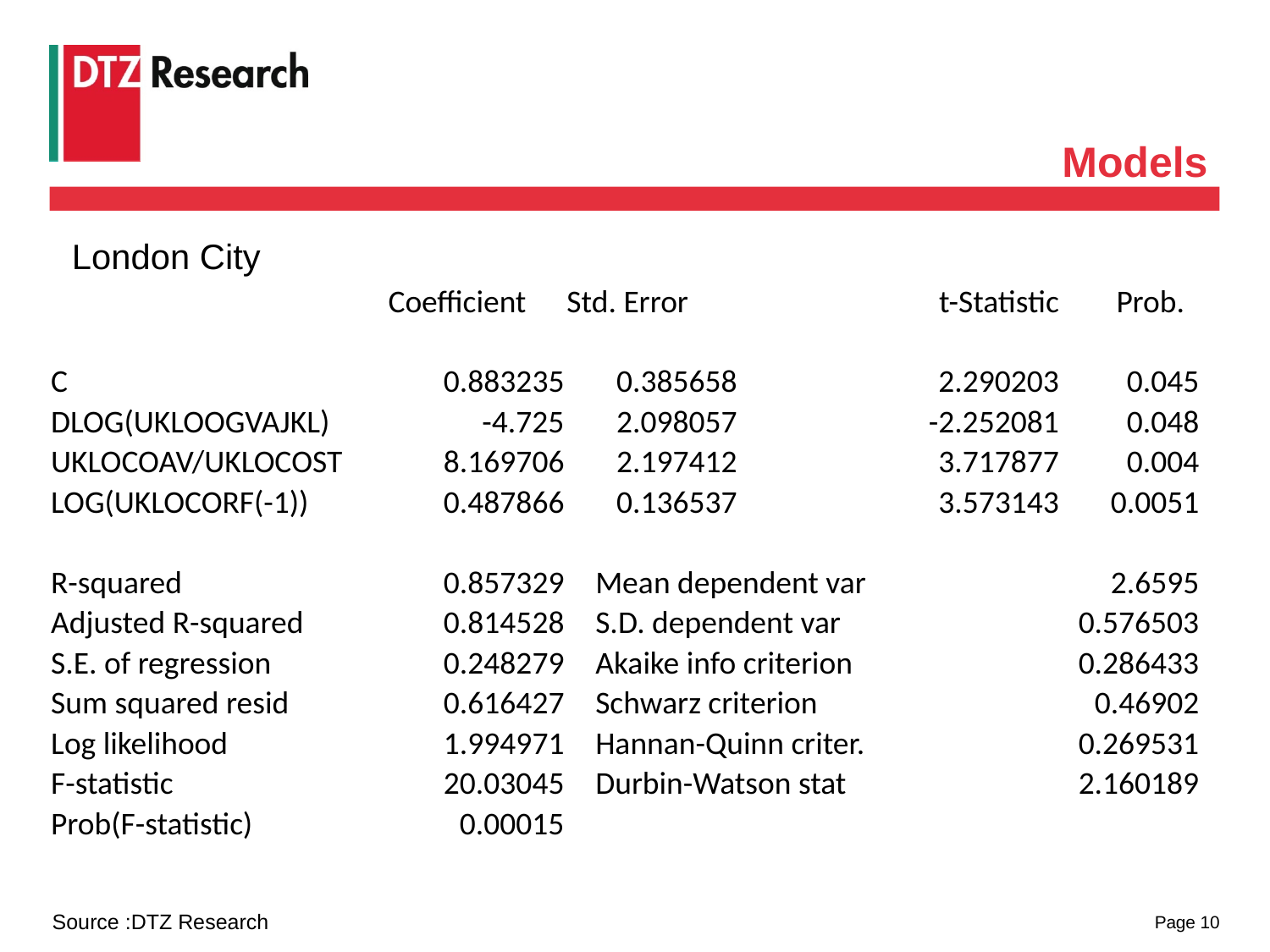

Models
London City
|  | Coefficient | Std. Error | t-Statistic | Prob. |
| --- | --- | --- | --- | --- |
|  |  |  |  |  |
| C | 0.883235 | 0.385658 | 2.290203 | 0.045 |
| DLOG(UKLOOGVAJKL) | -4.725 | 2.098057 | -2.252081 | 0.048 |
| UKLOCOAV/UKLOCOST | 8.169706 | 2.197412 | 3.717877 | 0.004 |
| LOG(UKLOCORF(-1)) | 0.487866 | 0.136537 | 3.573143 | 0.0051 |
|  |  |  |  |  |
| R-squared | 0.857329 | Mean dependent var |  | 2.6595 |
| Adjusted R-squared | 0.814528 | S.D. dependent var |  | 0.576503 |
| S.E. of regression | 0.248279 | Akaike info criterion |  | 0.286433 |
| Sum squared resid | 0.616427 | Schwarz criterion |  | 0.46902 |
| Log likelihood | 1.994971 | Hannan-Quinn criter. |  | 0.269531 |
| F-statistic | 20.03045 | Durbin-Watson stat |  | 2.160189 |
| Prob(F-statistic) | 0.00015 |  |  |  |

Source :DTZ Research